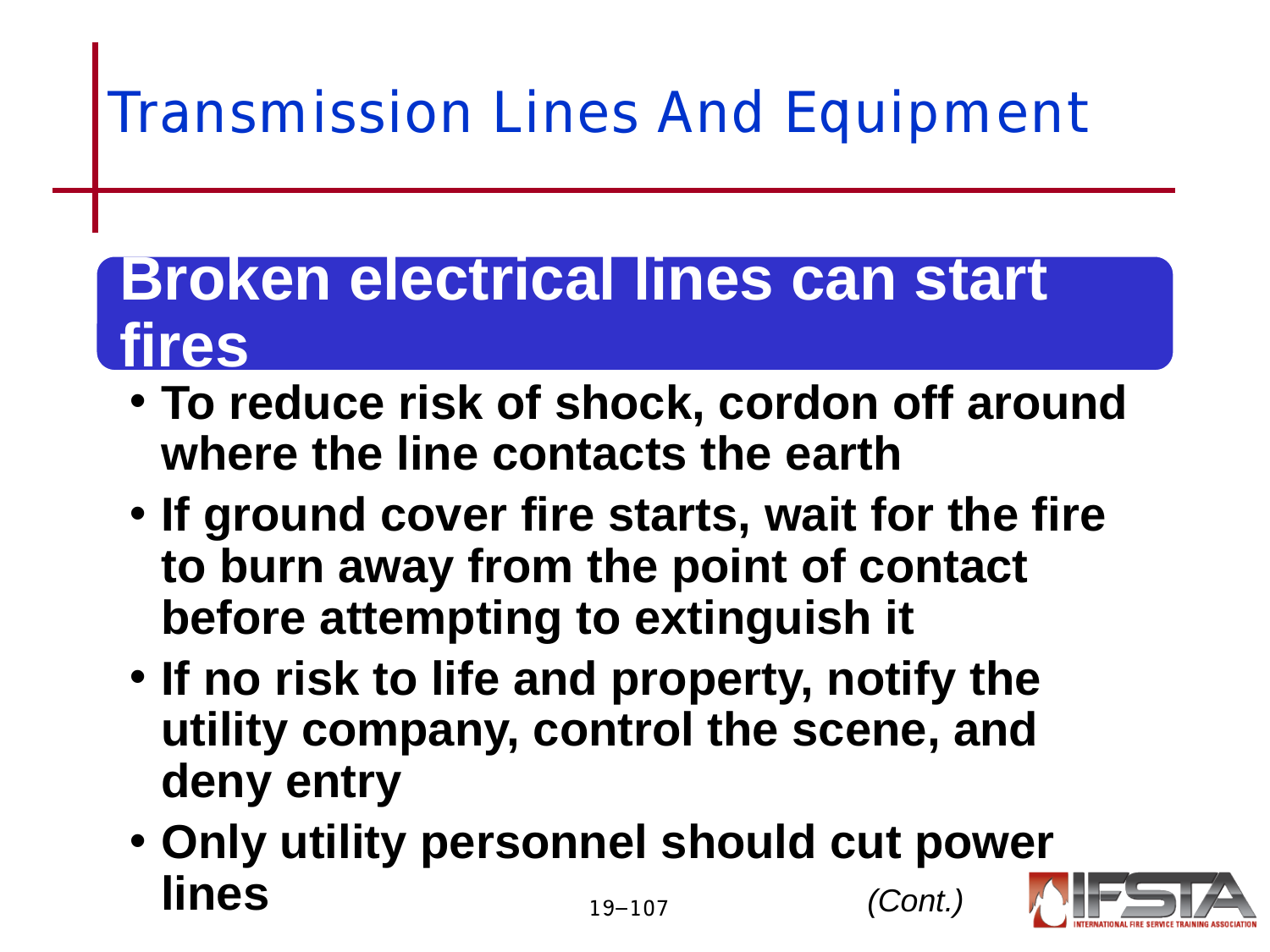

# Transmission Lines And Equipment

Broken electrical lines can start fires

To reduce risk of shock, cordon off around where the line contacts the earth
If ground cover fire starts, wait for the fire to burn away from the point of contact before attempting to extinguish it
If no risk to life and property, notify the utility company, control the scene, and deny entry
Only utility personnel should cut power lines
(Cont.)
19–107